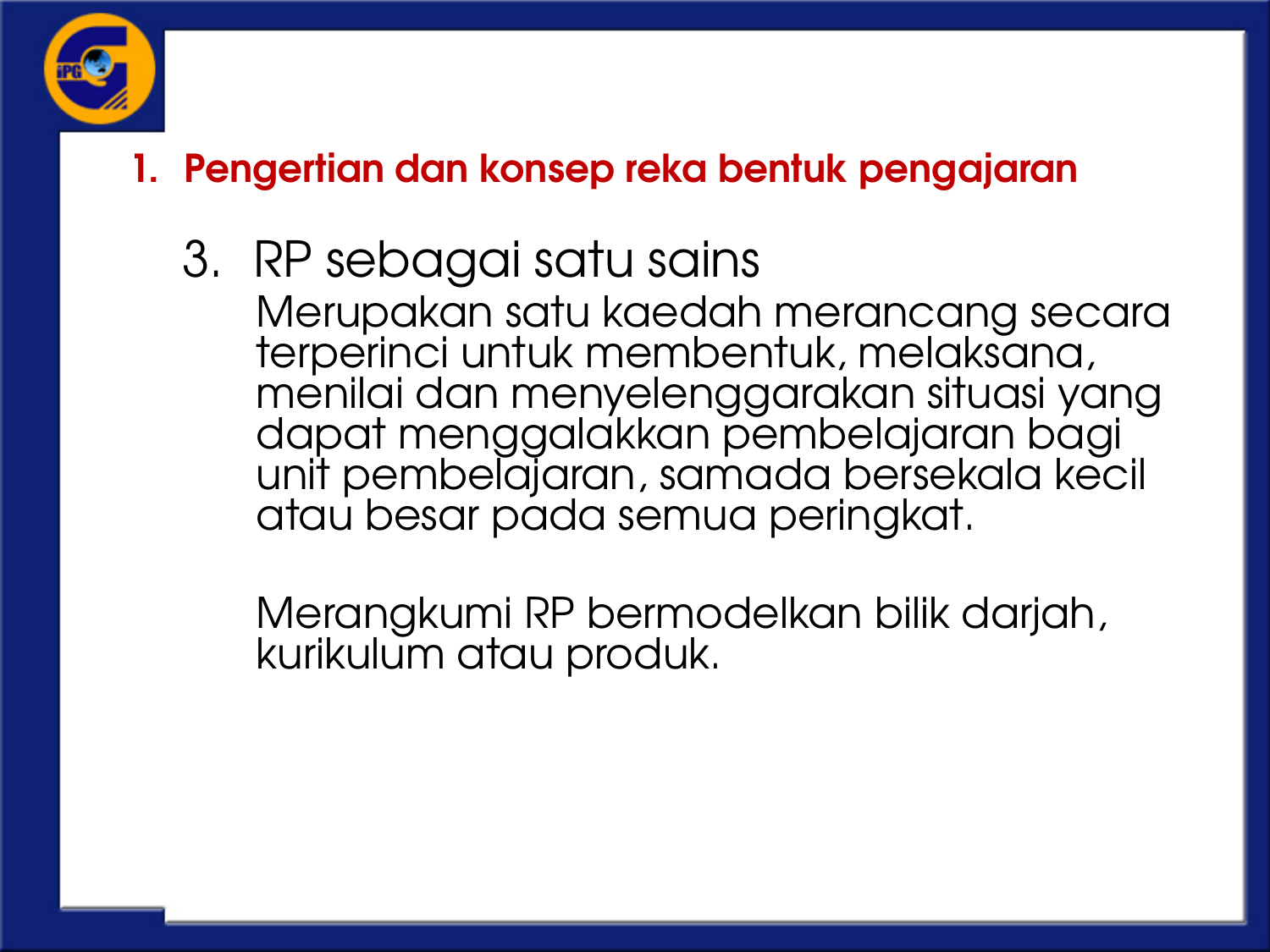

# Pengertian dan konsep reka bentuk pengajaran
RP sebagai satu sains
Merupakan satu kaedah merancang secara terperinci untuk membentuk, melaksana, menilai dan menyelenggarakan situasi yang dapat menggalakkan pembelajaran bagi unit pembelajaran, samada bersekala kecil atau besar pada semua peringkat.

Merangkumi RP bermodelkan bilik darjah, kurikulum atau produk.